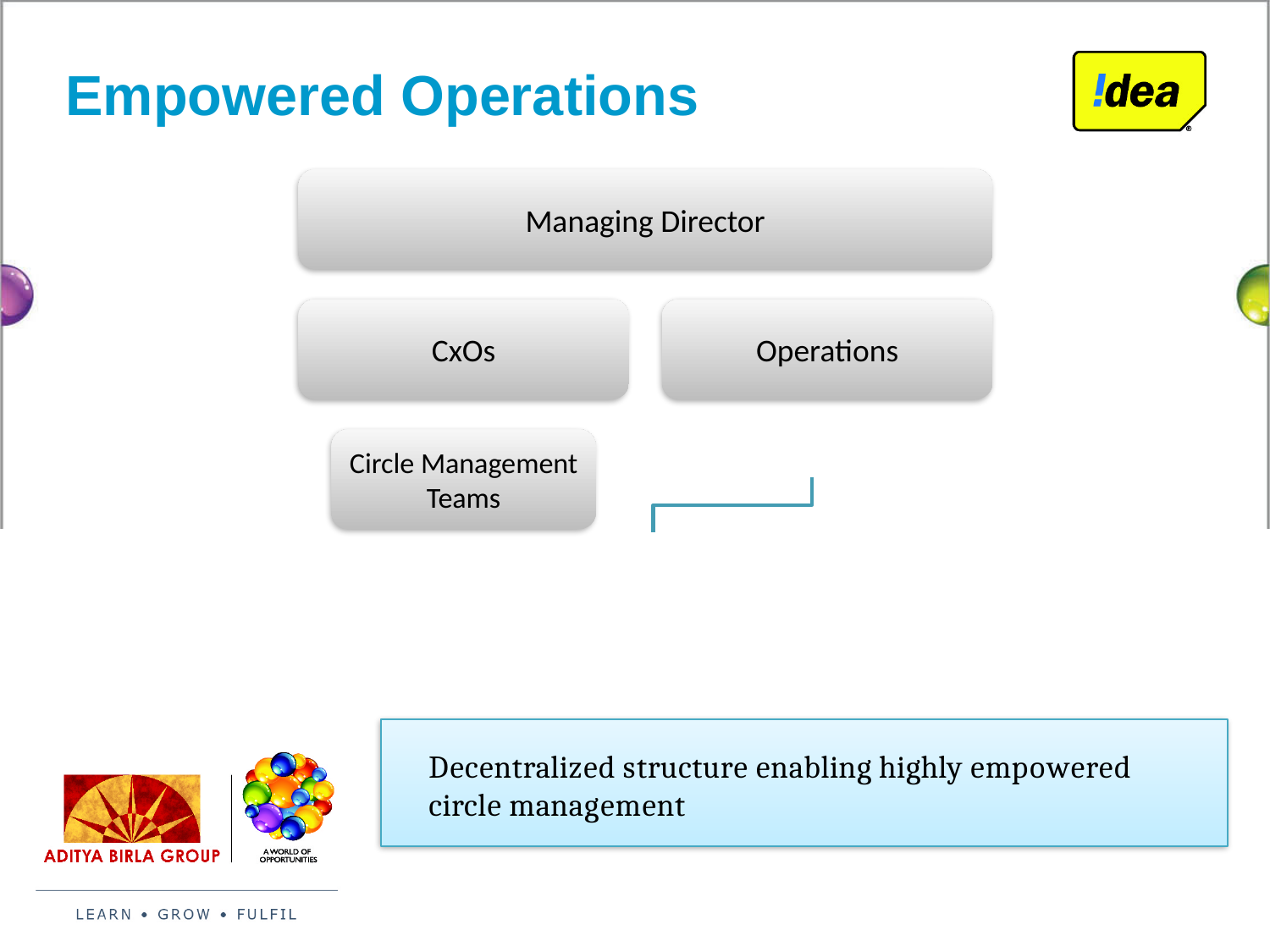

Empowered Operations
Managing Director
CxOs
Circle Management Teams
Operations

Decentralized structure enabling highly empowered
circle management